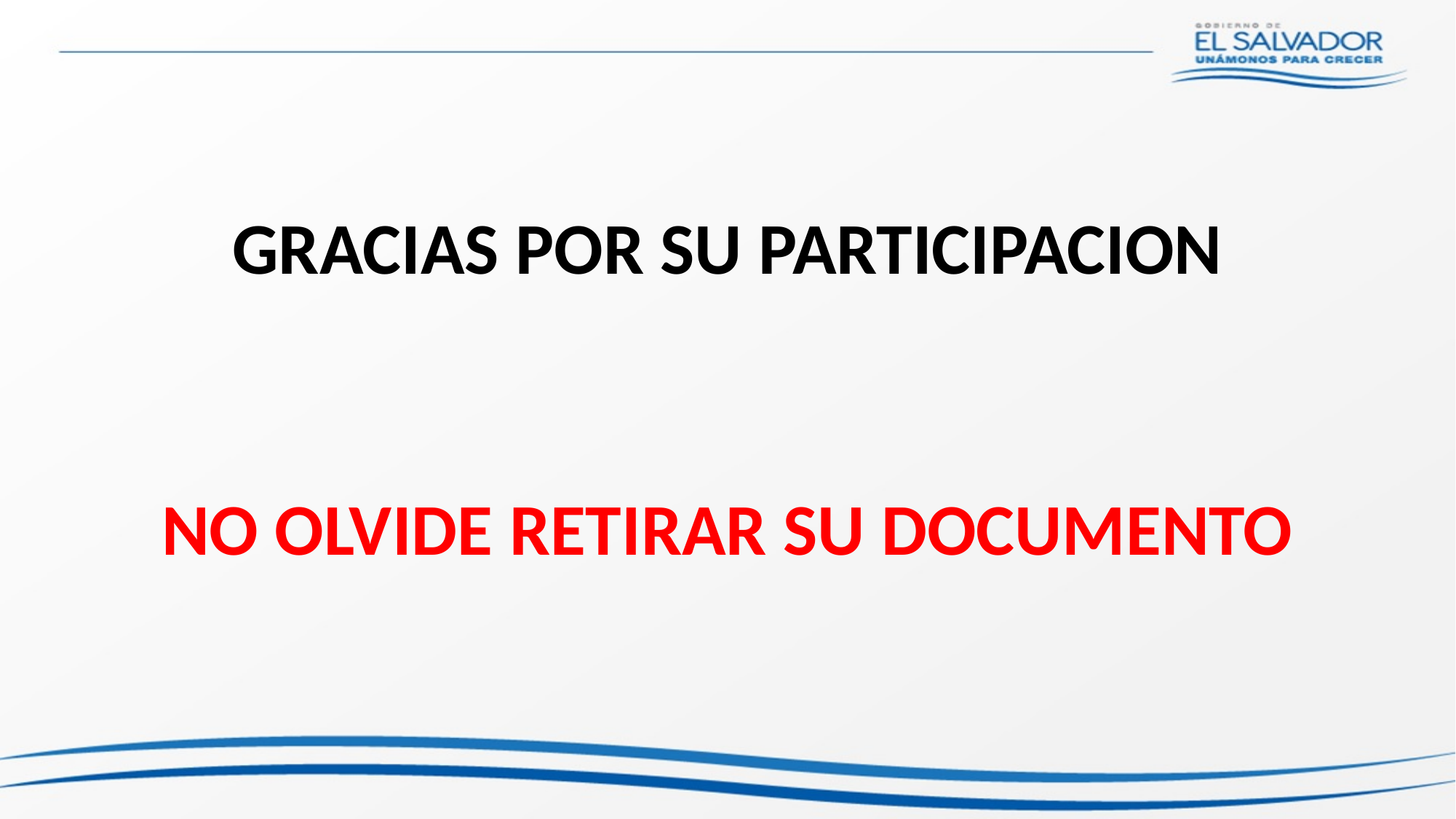

GRACIAS POR SU PARTICIPACION

NO OLVIDE RETIRAR SU DOCUMENTO